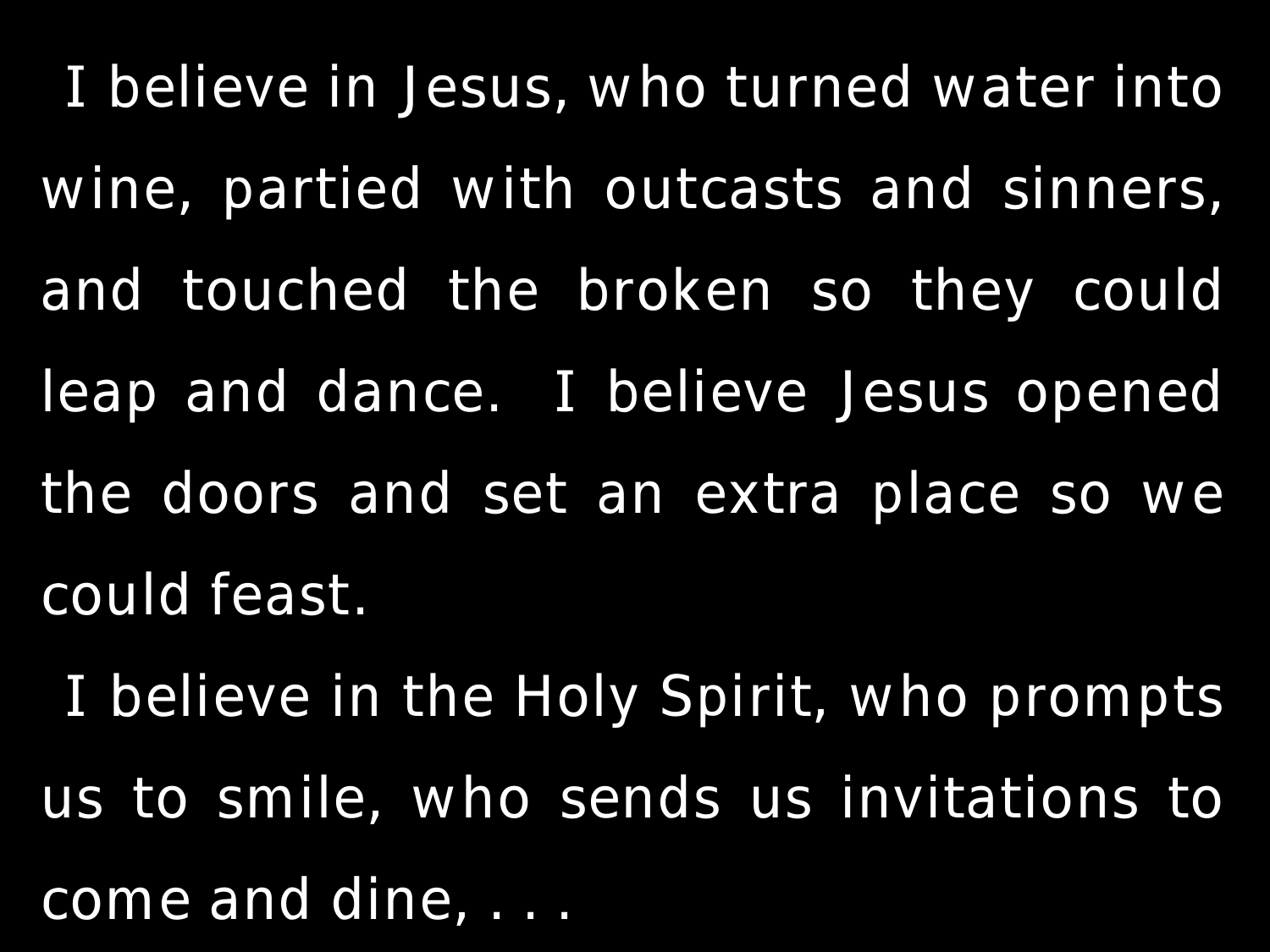

I believe in Jesus, who turned water into wine, partied with outcasts and sinners, and touched the broken so they could leap and dance.  I believe Jesus opened the doors and set an extra place so we could feast.
I believe in the Holy Spirit, who prompts us to smile, who sends us invitations to come and dine, . . .